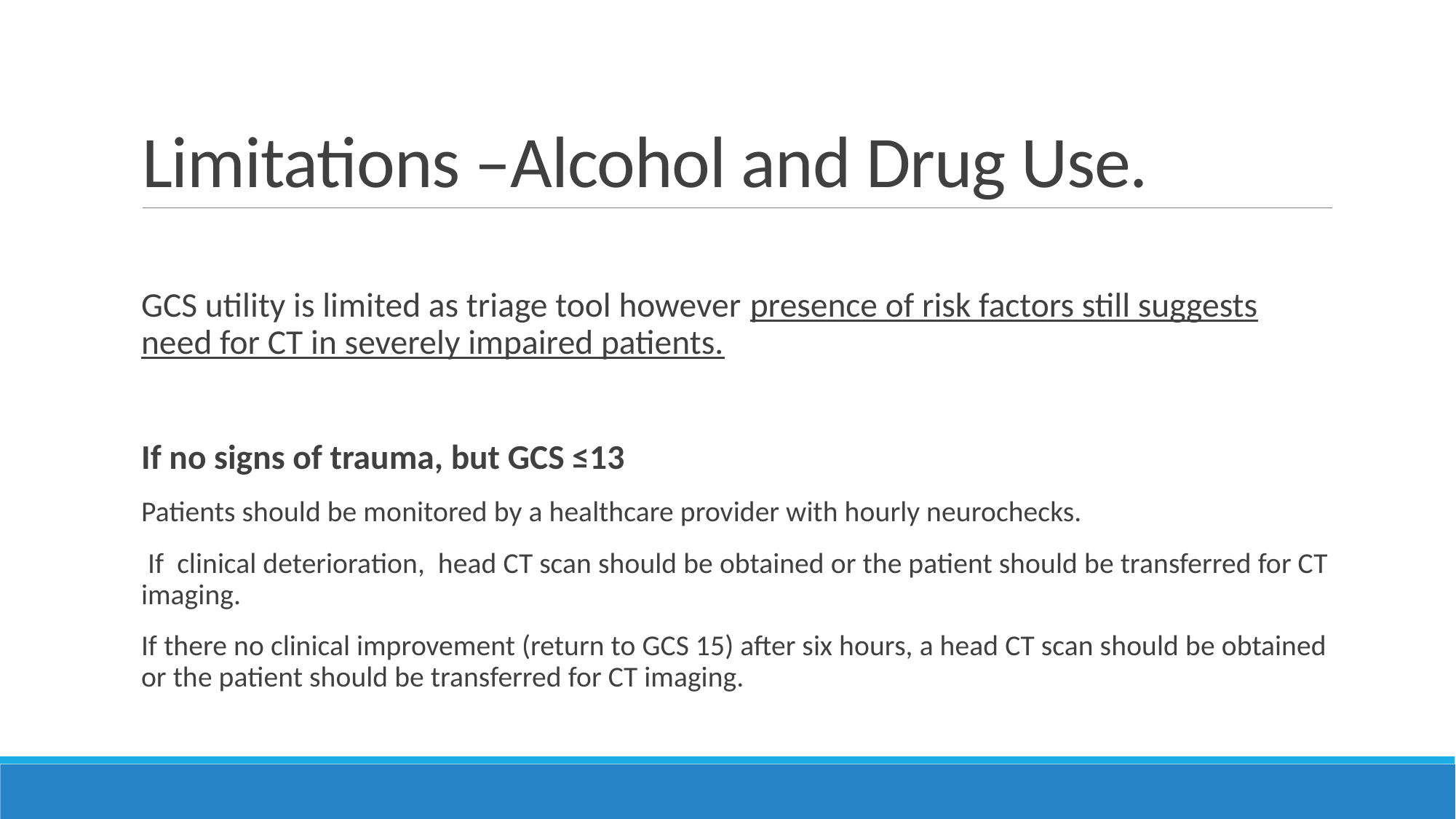

# Limitations –Alcohol and Drug Use.

GCS utility is limited as triage tool however presence of risk factors still suggests need for CT in severely impaired patients.

If no signs of trauma, but GCS ≤13
Patients should be monitored by a healthcare provider with hourly neurochecks.
 If  clinical deterioration,  head CT scan should be obtained or the patient should be transferred for CT imaging.
If there no clinical improvement (return to GCS 15) after six hours, a head CT scan should be obtained or the patient should be transferred for CT imaging.